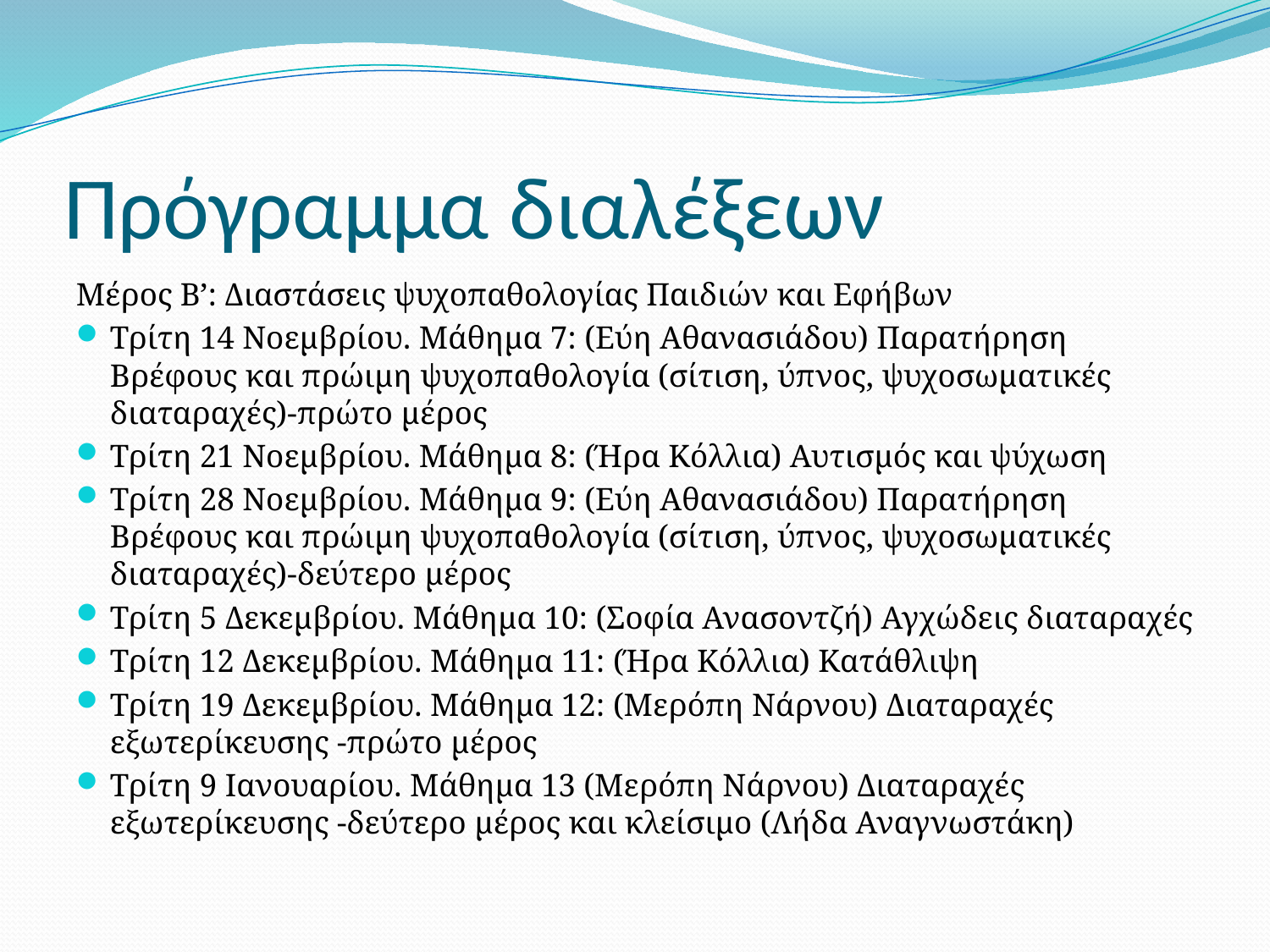

# Πρόγραμμα διαλέξεων
Μέρος Β’: Διαστάσεις ψυχοπαθολογίας Παιδιών και Εφήβων
Τρίτη 14 Νοεμβρίου. Μάθημα 7: (Εύη Αθανασιάδου) Παρατήρηση Βρέφους και πρώιμη ψυχοπαθολογία (σίτιση, ύπνος, ψυχοσωματικές διαταραχές)-πρώτο μέρος
Τρίτη 21 Νοεμβρίου. Μάθημα 8: (Ήρα Κόλλια) Αυτισμός και ψύχωση
Τρίτη 28 Νοεμβρίου. Μάθημα 9: (Εύη Αθανασιάδου) Παρατήρηση Βρέφους και πρώιμη ψυχοπαθολογία (σίτιση, ύπνος, ψυχοσωματικές διαταραχές)-δεύτερο μέρος
Τρίτη 5 Δεκεμβρίου. Μάθημα 10: (Σοφία Ανασοντζή) Αγχώδεις διαταραχές
Τρίτη 12 Δεκεμβρίου. Μάθημα 11: (Ήρα Κόλλια) Κατάθλιψη
Τρίτη 19 Δεκεμβρίου. Μάθημα 12: (Μερόπη Νάρνου) Διαταραχές εξωτερίκευσης -πρώτο μέρος
Τρίτη 9 Ιανουαρίου. Μάθημα 13 (Μερόπη Νάρνου) Διαταραχές εξωτερίκευσης -δεύτερο μέρος και κλείσιμο (Λήδα Αναγνωστάκη)